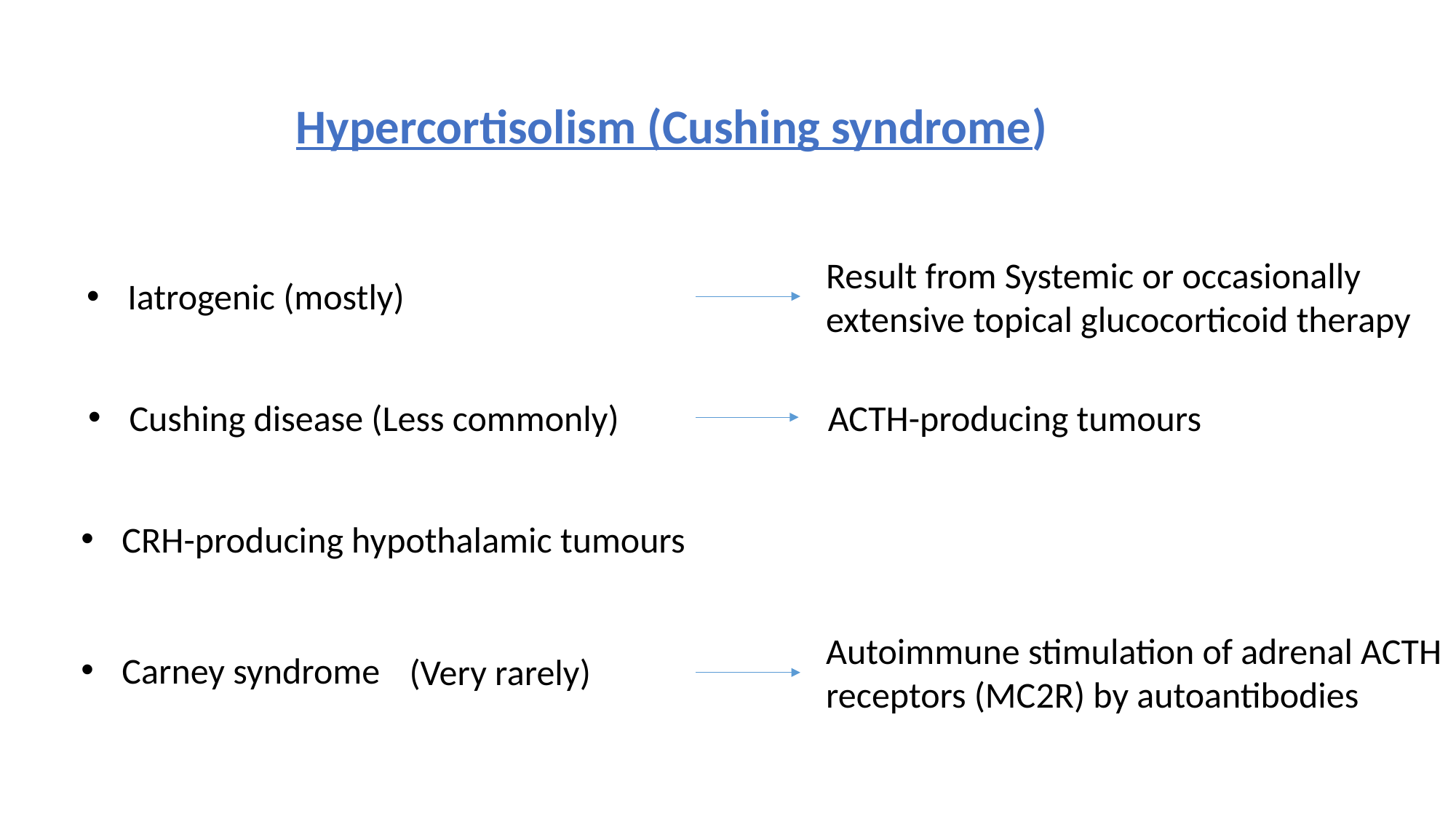

Hypercortisolism (Cushing syndrome)
Result from Systemic or occasionally
extensive topical glucocorticoid therapy
Iatrogenic (mostly)

Cushing disease (Less commonly)

ACTH-​producing tumours
CRH-producing hypothalamic tumours

Carney syndrome
Autoimmune stimulation of adrenal ACTH receptors (MC2R) by autoantibodies
(Very rarely)